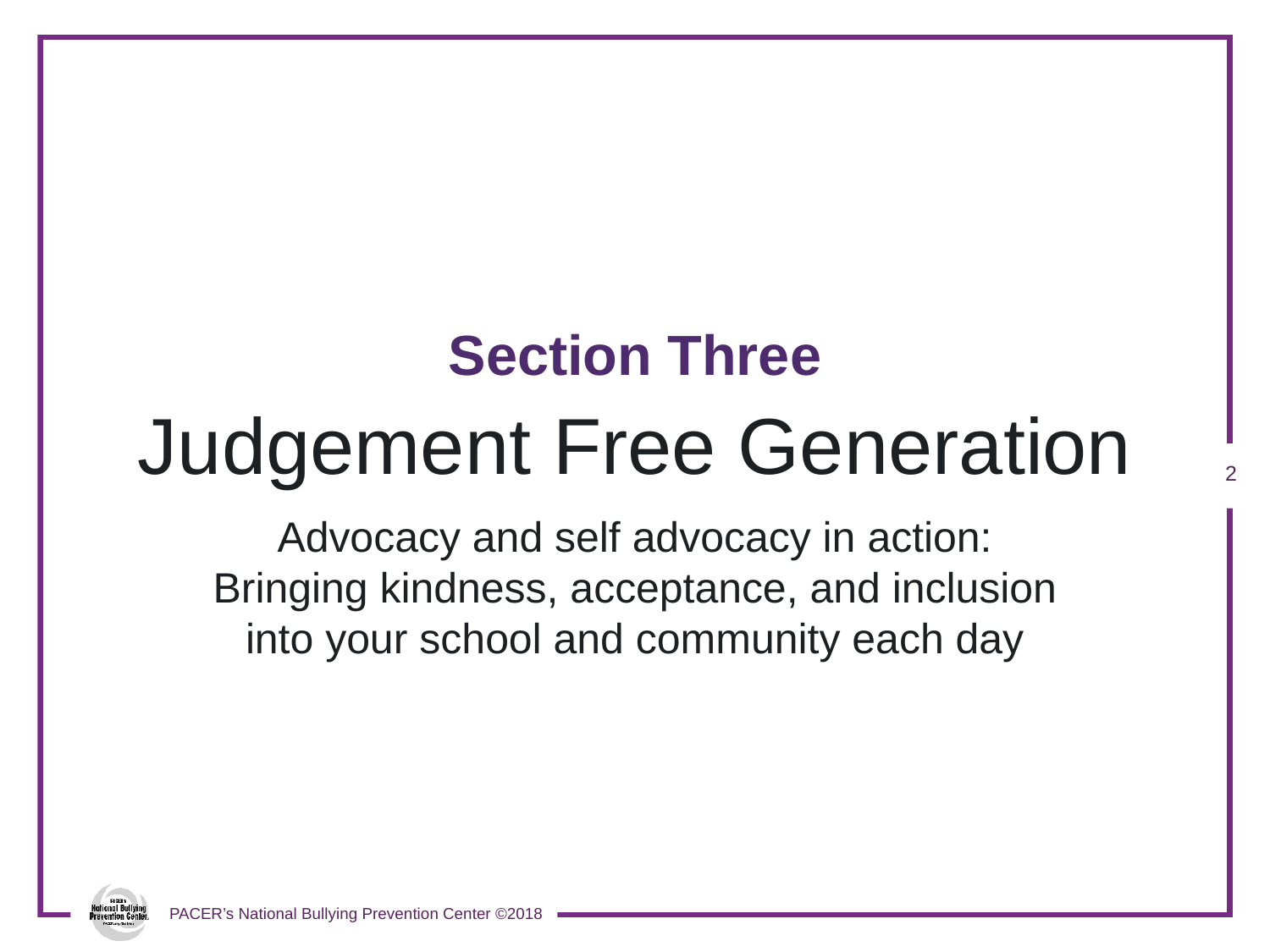

Section Three
# Judgement Free Generation
2
Advocacy and self advocacy in action: Bringing kindness, acceptance, and inclusion into your school and community each day

PACER’s National Bullying Prevention Center ©2018